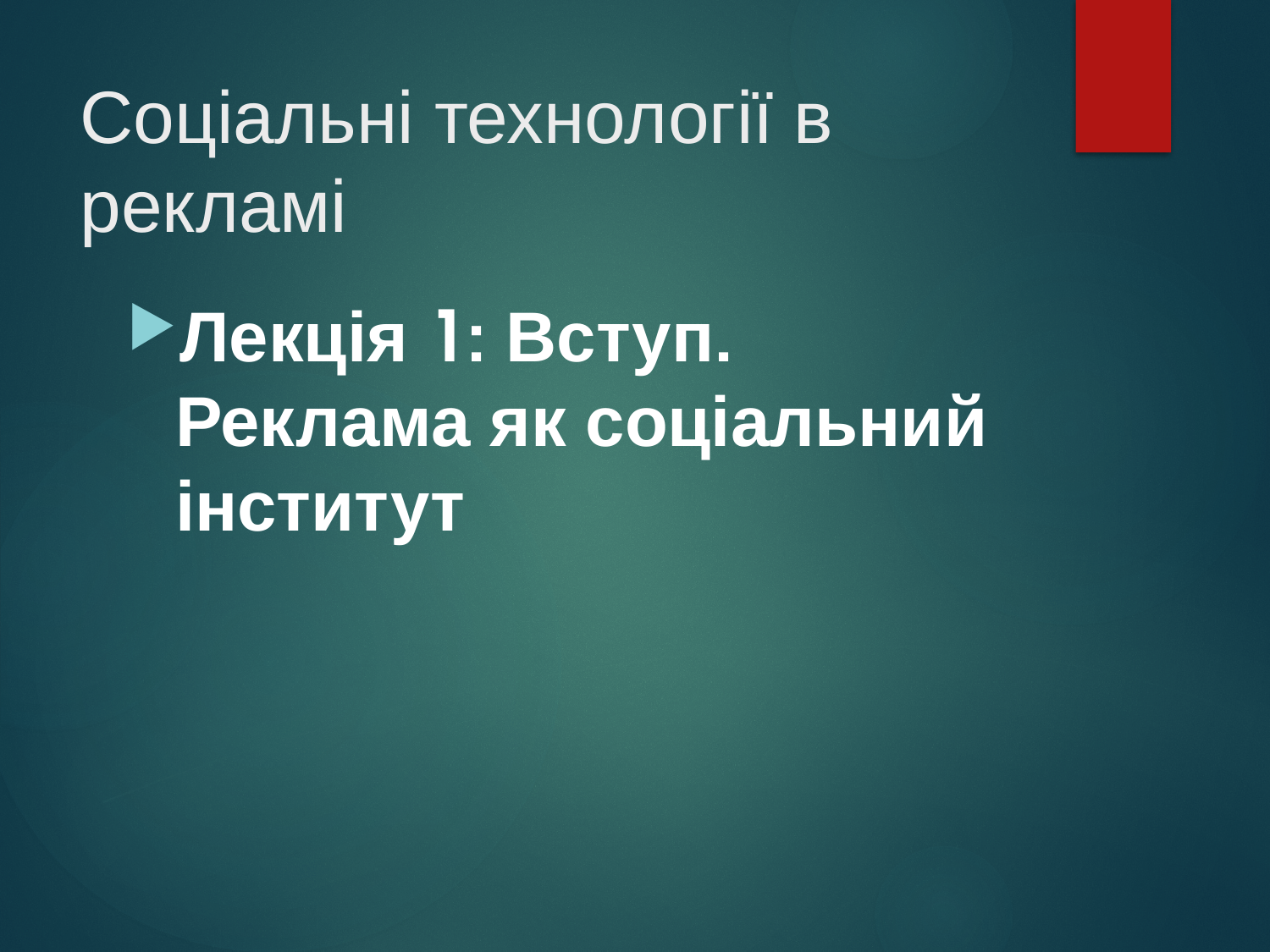

# Соціальні технології в рекламі
Лекція 1: Вступ. Реклама як соціальний інститут